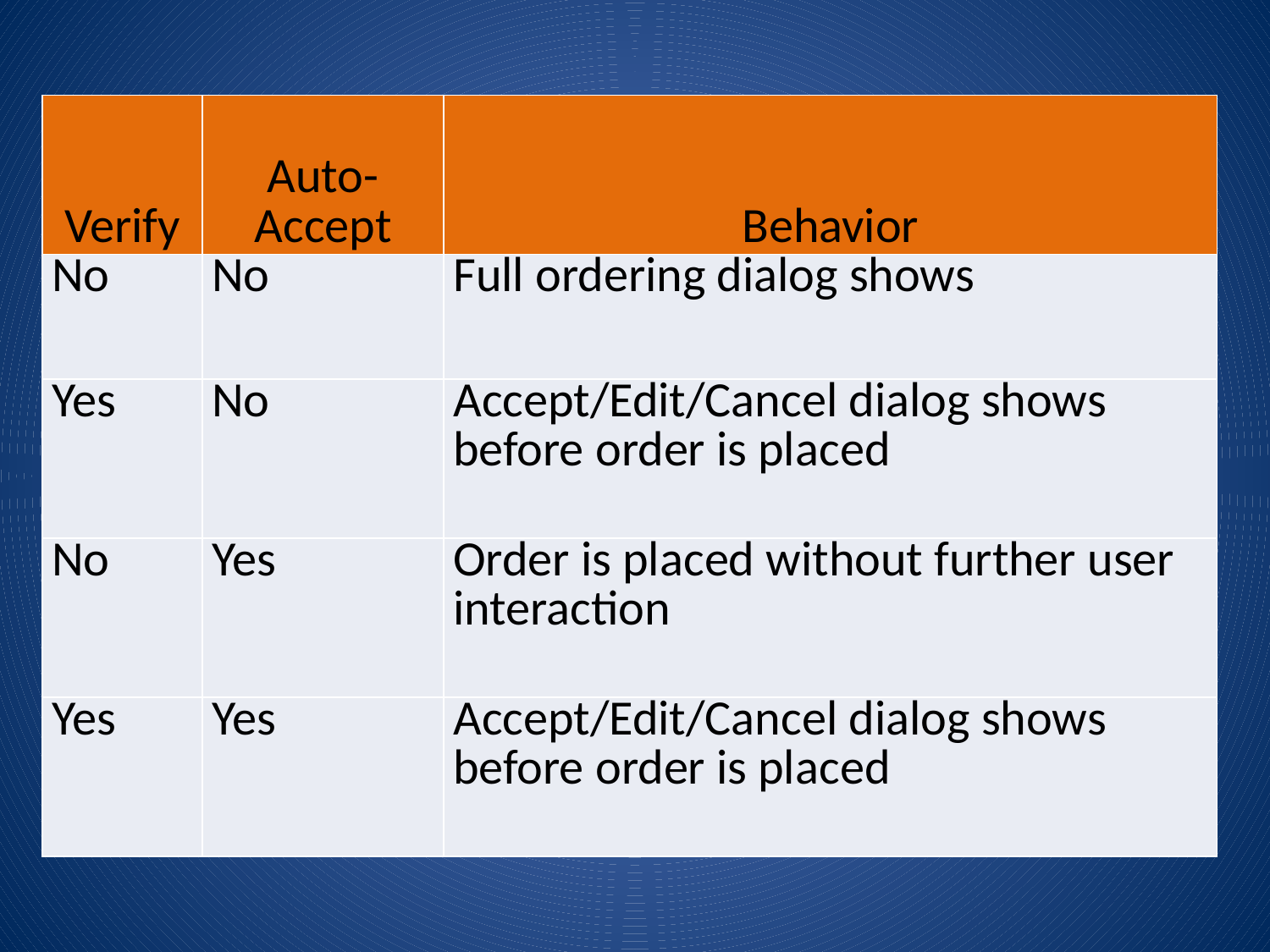

| Verify | Auto-Accept | Behavior |
| --- | --- | --- |
| No | No | Full ordering dialog shows |
| Yes | No | Accept/Edit/Cancel dialog shows before order is placed |
| No | Yes | Order is placed without further user interaction |
| Yes | Yes | Accept/Edit/Cancel dialog shows before order is placed |